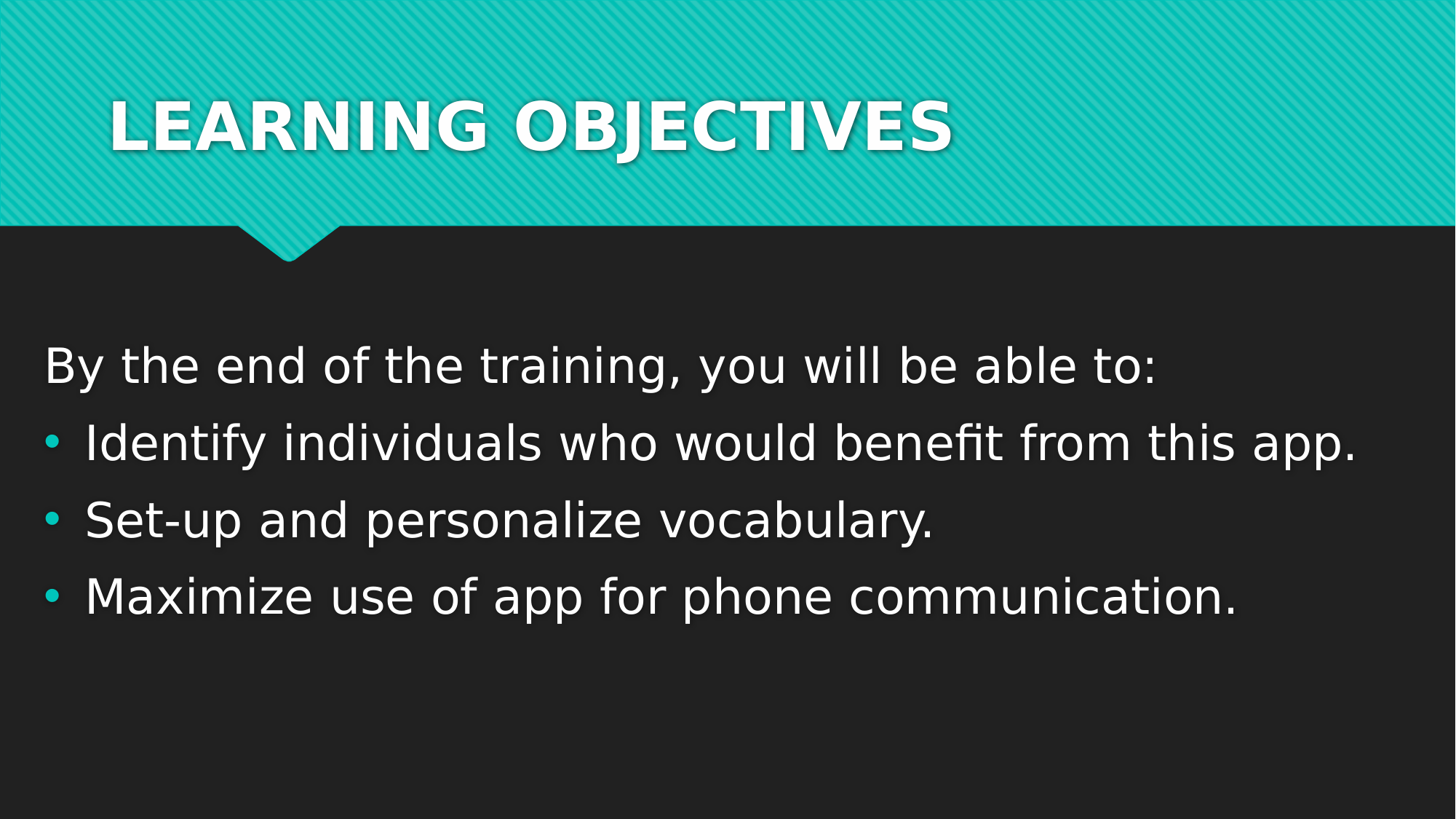

# LEARNING OBJECTIVES
By the end of the training, you will be able to:
Identify individuals who would benefit from this app.
Set-up and personalize vocabulary.
Maximize use of app for phone communication.